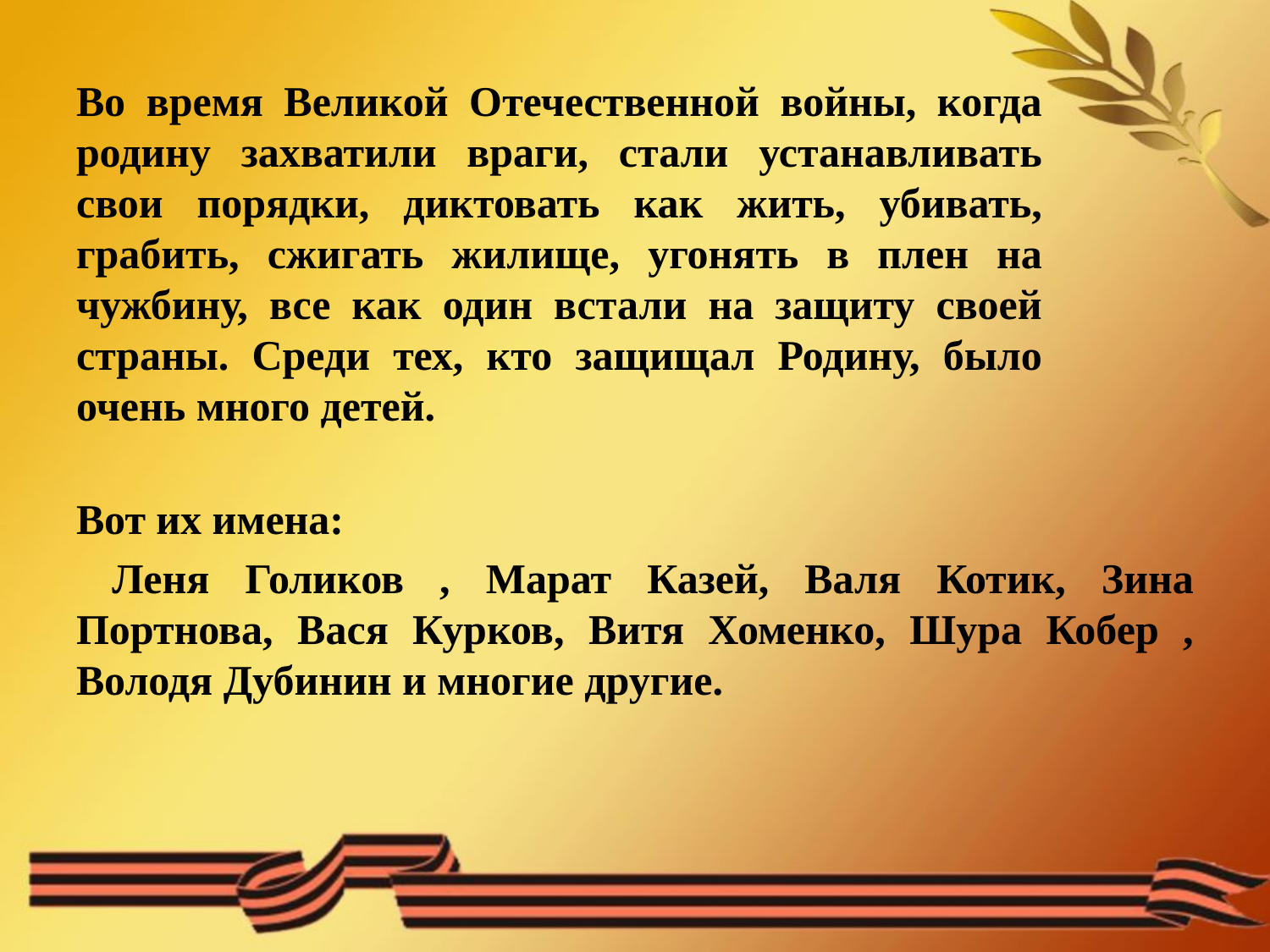

# Во время Великой Отечественной войны, когда родину захватили враги, стали устанавливать свои порядки, диктовать как жить, убивать, грабить, сжигать жилище, угонять в плен на чужбину, все как один встали на защиту своей страны. Среди тех, кто защищал Родину, было очень много детей.
Вот их имена:
 Леня Голиков , Марат Казей, Валя Котик, Зина Портнова, Вася Курков, Витя Хоменко, Шура Кобер , Володя Дубинин и многие другие.